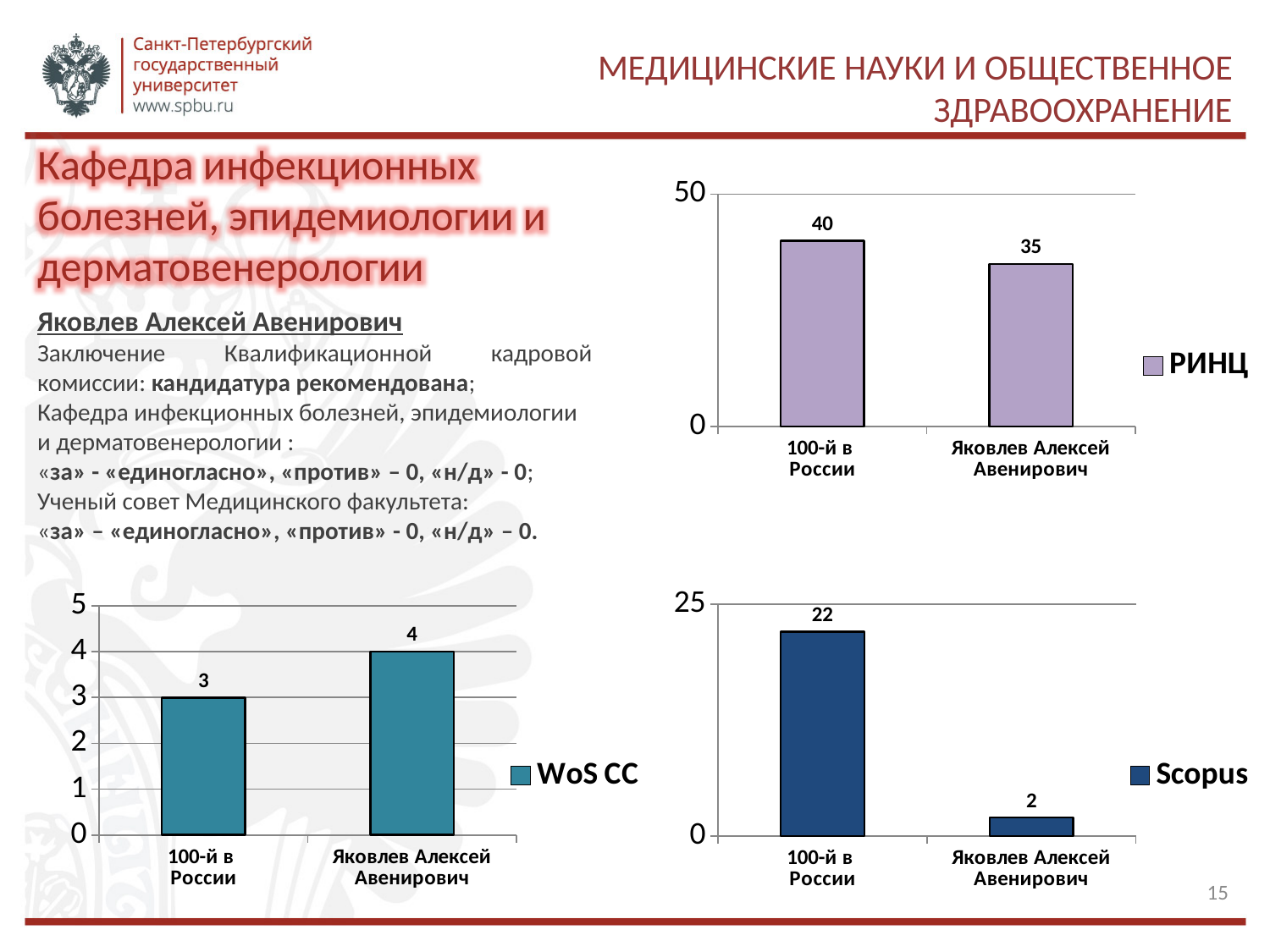

# Медицинские науки и общественное здравоохранение
Кафедра инфекционных болезней, эпидемиологии и дерматовенерологии

### Chart

| Category | РИНЦ |
|---|---|
| 100-й в
России | 40.0 |
| Яковлев Алексей Авенирович | 35.0 |
Яковлев Алексей Авенирович
Заключение Квалификационной кадровой комиссии: кандидатура рекомендована;
Кафедра инфекционных болезней, эпидемиологии и дерматовенерологии :
«за» - «единогласно», «против» – 0, «н/д» - 0;
Ученый совет Медицинского факультета:
«за» – «единогласно», «против» - 0, «н/д» – 0.

### Chart

| Category | WoS CC |
|---|---|
| 100-й в
России | 3.0 |
| Яковлев Алексей Авенирович | 4.0 |

### Chart

| Category | Scopus |
|---|---|
| 100-й в
России | 22.0 |
| Яковлев Алексей Авенирович | 2.0 |
15